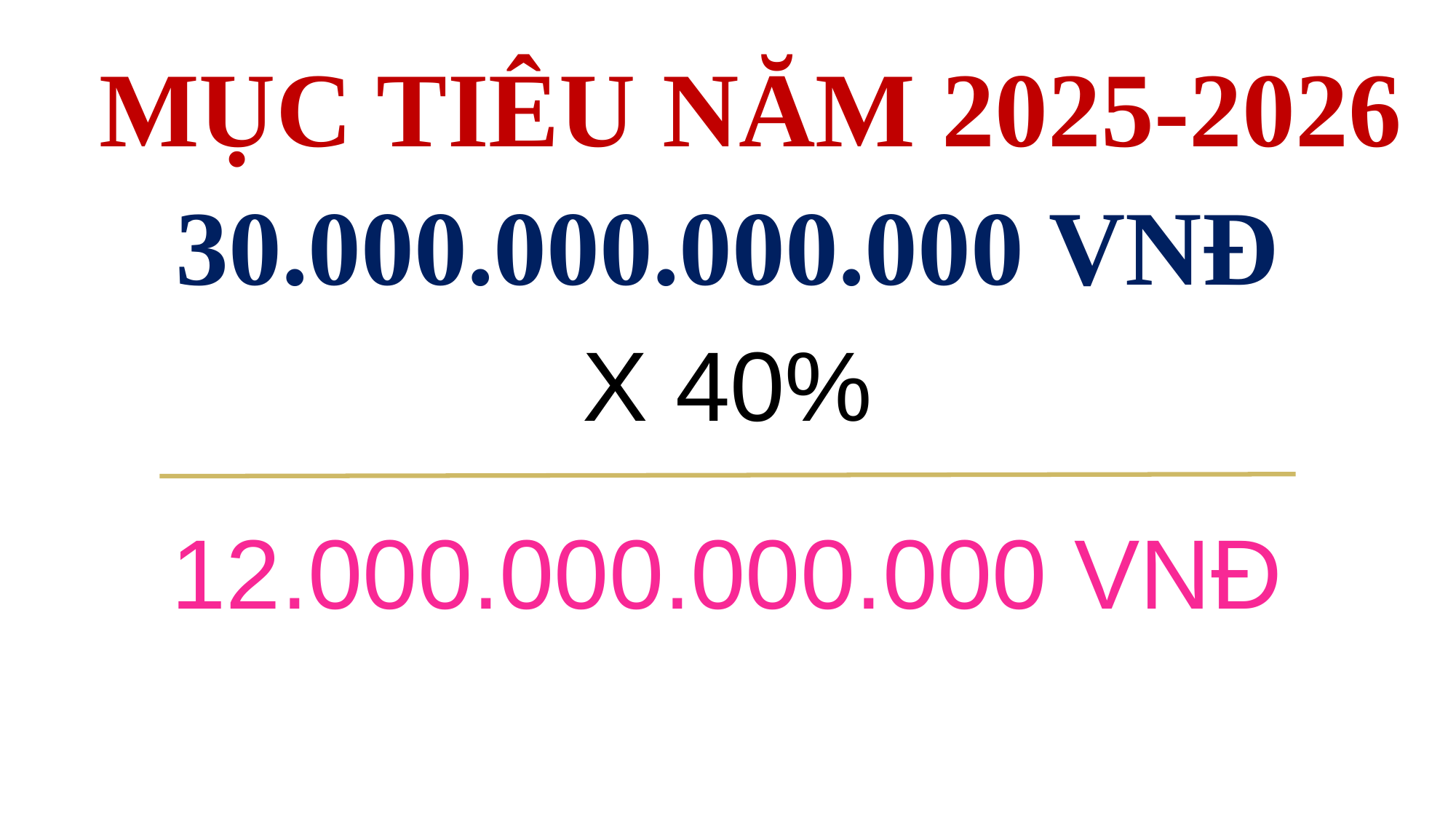

# MỤC TIÊU NĂM 2025-2026
30.000.000.000.000 VNĐ
X 40%
12.000.000.000.000 VNĐ